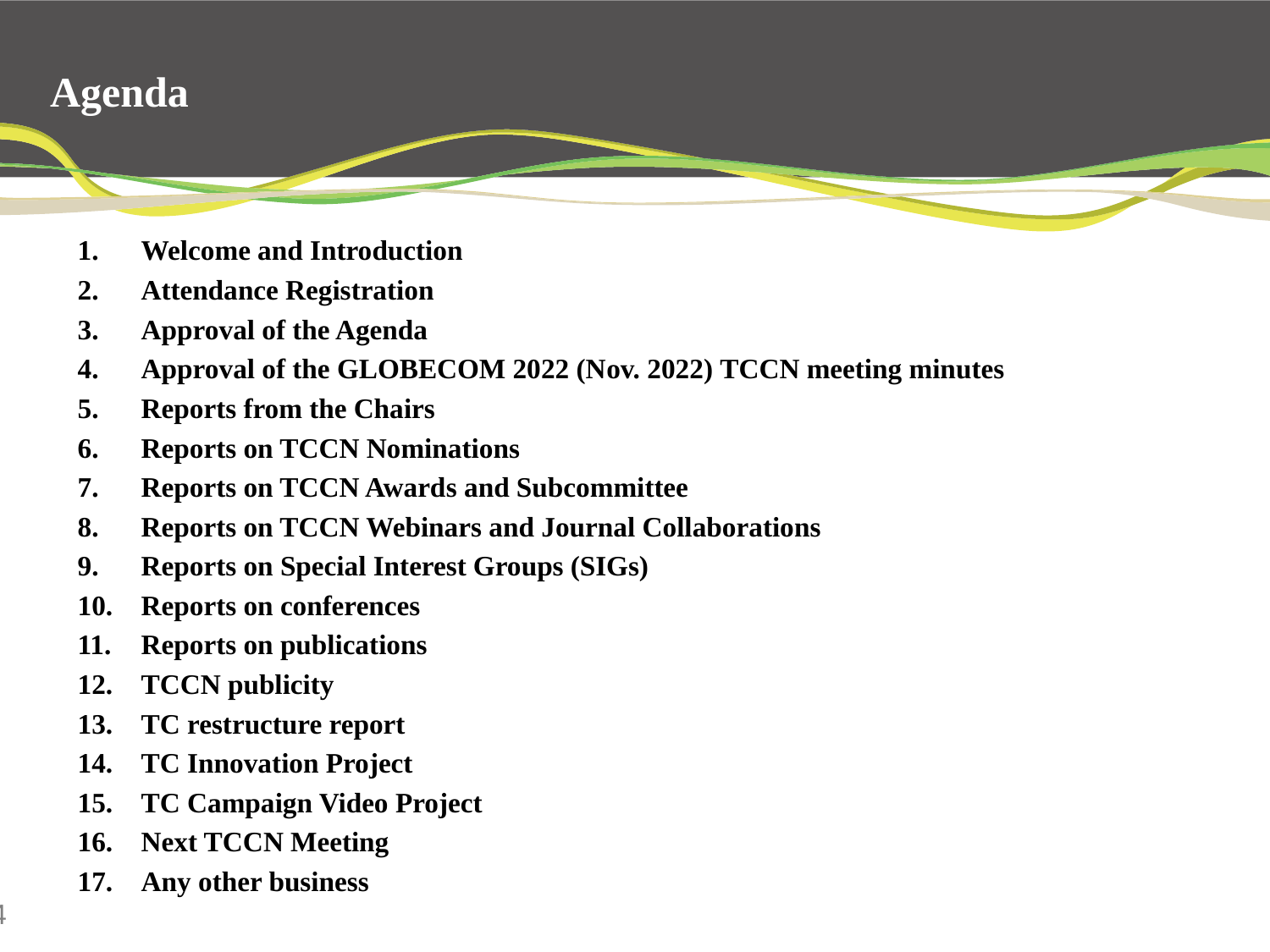

# Agenda
Welcome and Introduction
Attendance Registration
Approval of the Agenda
Approval of the GLOBECOM 2022 (Nov. 2022) TCCN meeting minutes
Reports from the Chairs
Reports on TCCN Nominations
Reports on TCCN Awards and Subcommittee
Reports on TCCN Webinars and Journal Collaborations
Reports on Special Interest Groups (SIGs)
Reports on conferences
Reports on publications
TCCN publicity
TC restructure report
TC Innovation Project
TC Campaign Video Project
Next TCCN Meeting
Any other business